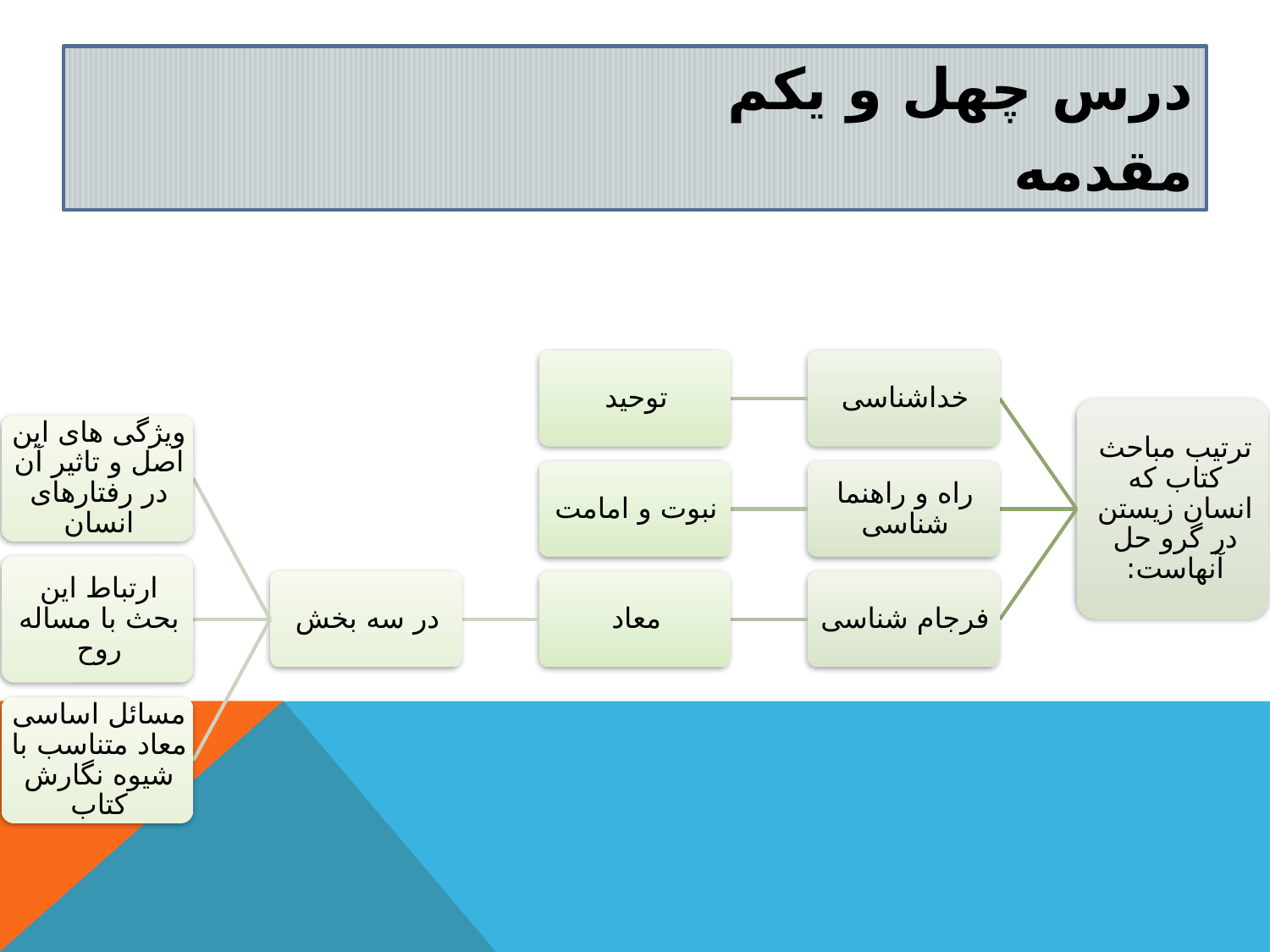

درس چهل و یکم
مقدمه
ترتیب مباحث کتاب که انسان زیستن در گرو حل آنهاست:

خداشناسی

توحید

راه و راهنما شناسی

نبوت و امامت

فرجام شناسی

معاد

در سه بخش

ویژگی های این اصل و تاثیر آن در رفتارهای انسان

ارتباط این بحث با مساله روح

مسائل اساسی معاد متناسب با شیوه نگارش کتاب